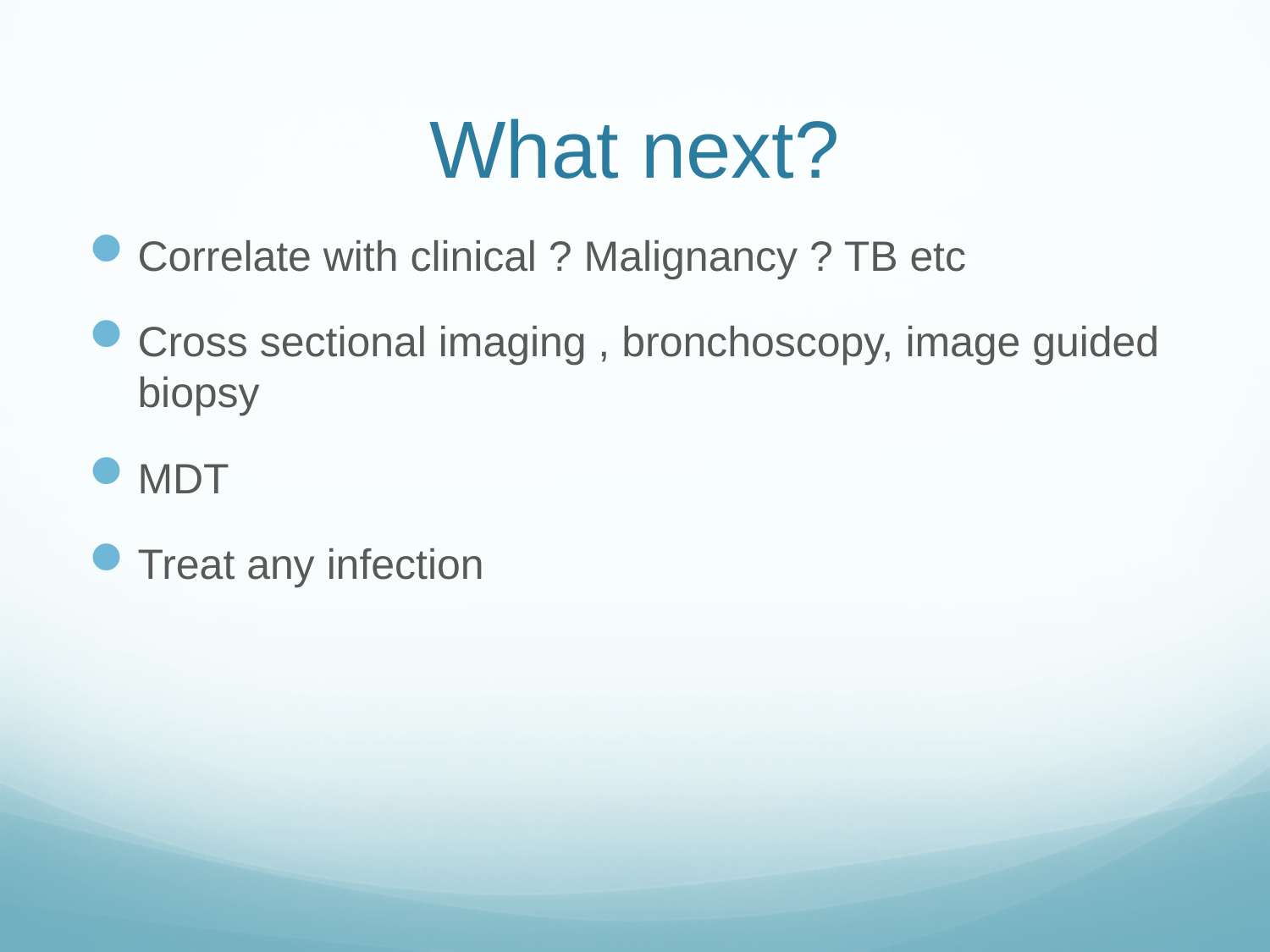

# What next?
Correlate with clinical ? Malignancy ? TB etc
Cross sectional imaging , bronchoscopy, image guided biopsy
MDT
Treat any infection